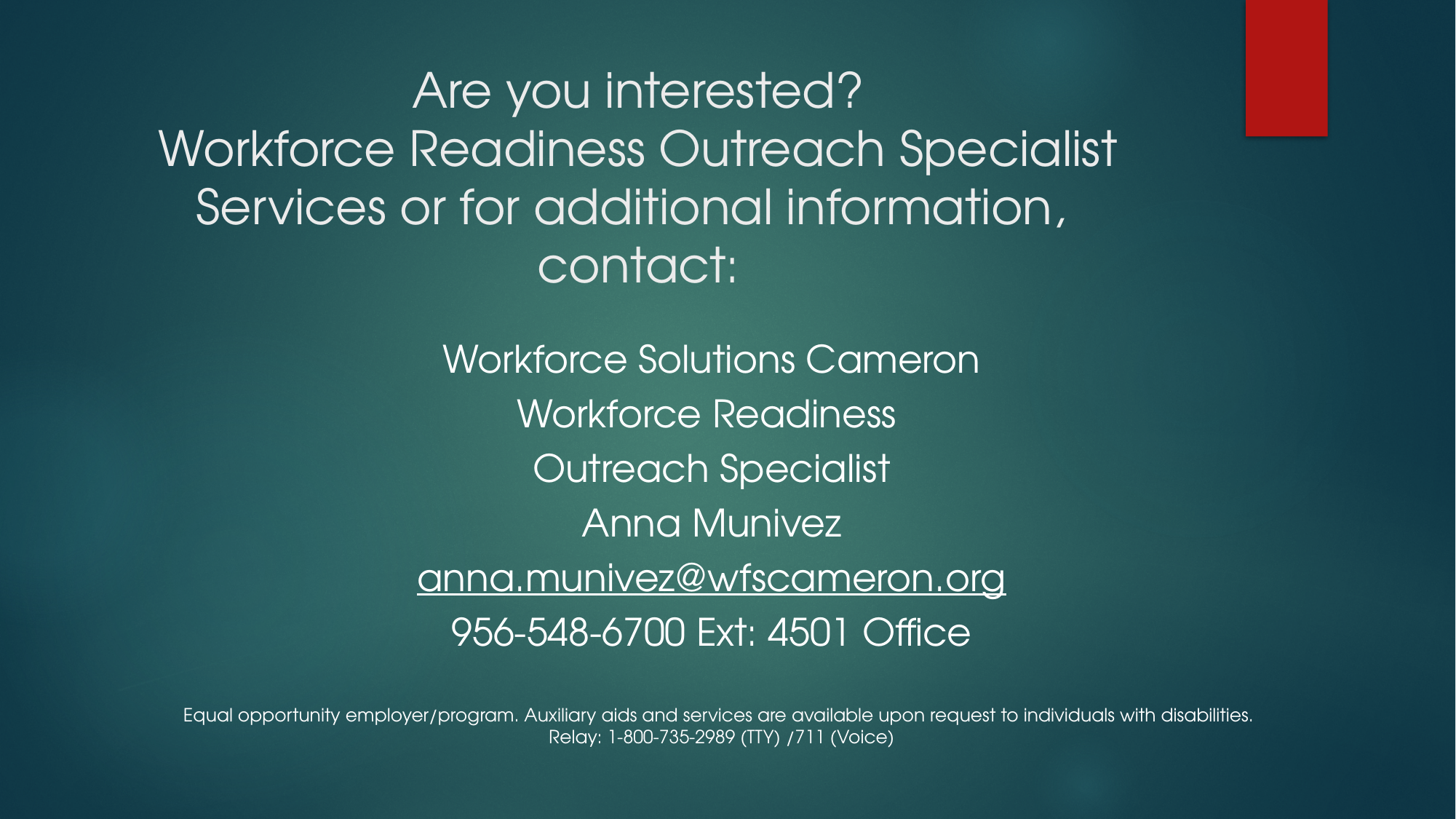

# Are you interested? Workforce Readiness Outreach Specialist Services or for additional information, contact:
Workforce Solutions Cameron
Workforce Readiness
Outreach Specialist
Anna Munivez
anna.munivez@wfscameron.org
956-548-6700 Ext: 4501 Office

Equal opportunity employer/program. Auxiliary aids and services are available upon request to individuals with disabilities.
Relay: 1-800-735-2989 (TTY) /711 (Voice)